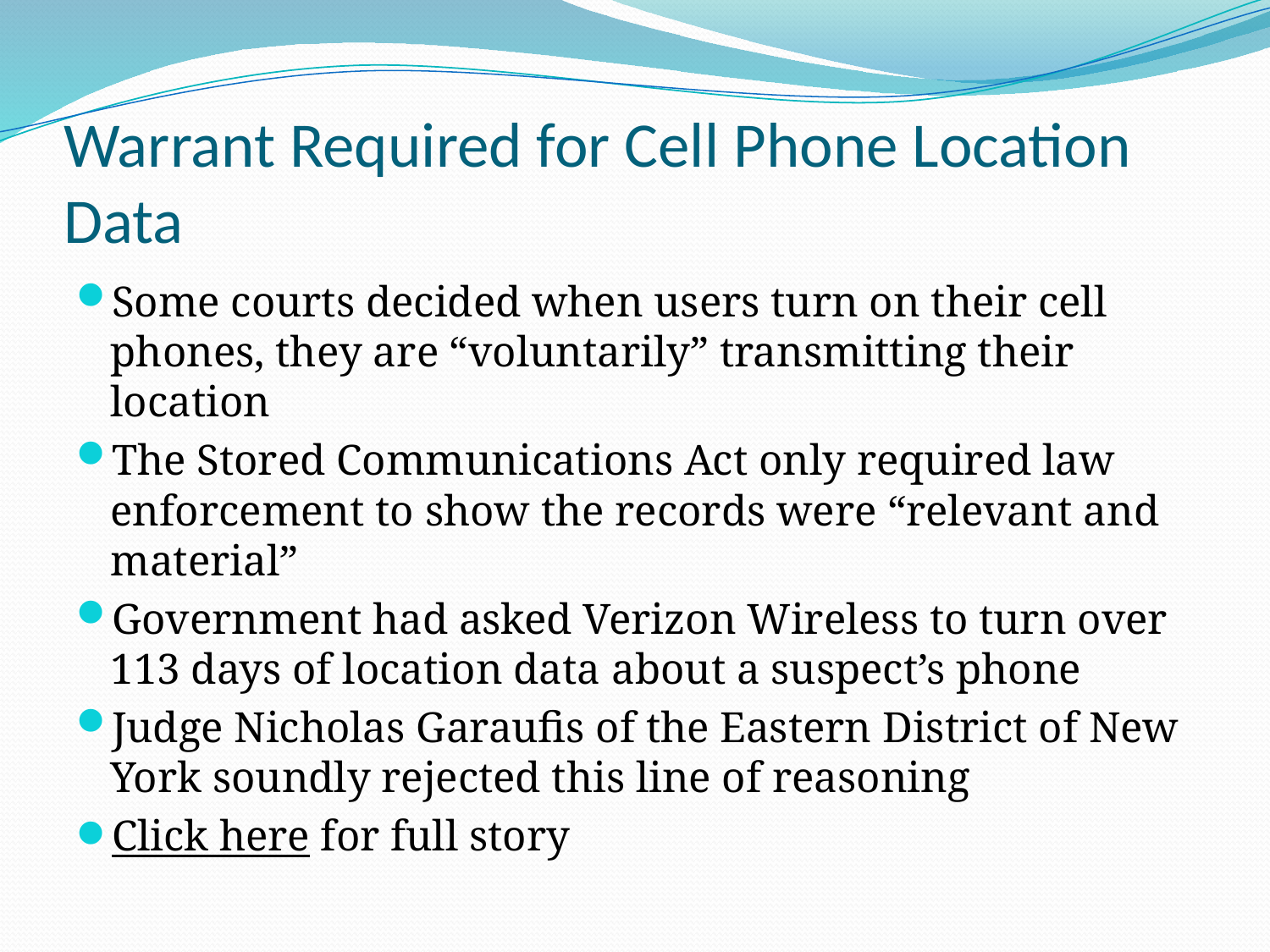

# Warrant Required for Cell Phone Location Data
Some courts decided when users turn on their cell phones, they are “voluntarily” transmitting their location
The Stored Communications Act only required law enforcement to show the records were “relevant and material”
Government had asked Verizon Wireless to turn over 113 days of location data about a suspect’s phone
Judge Nicholas Garaufis of the Eastern District of New York soundly rejected this line of reasoning
Click here for full story